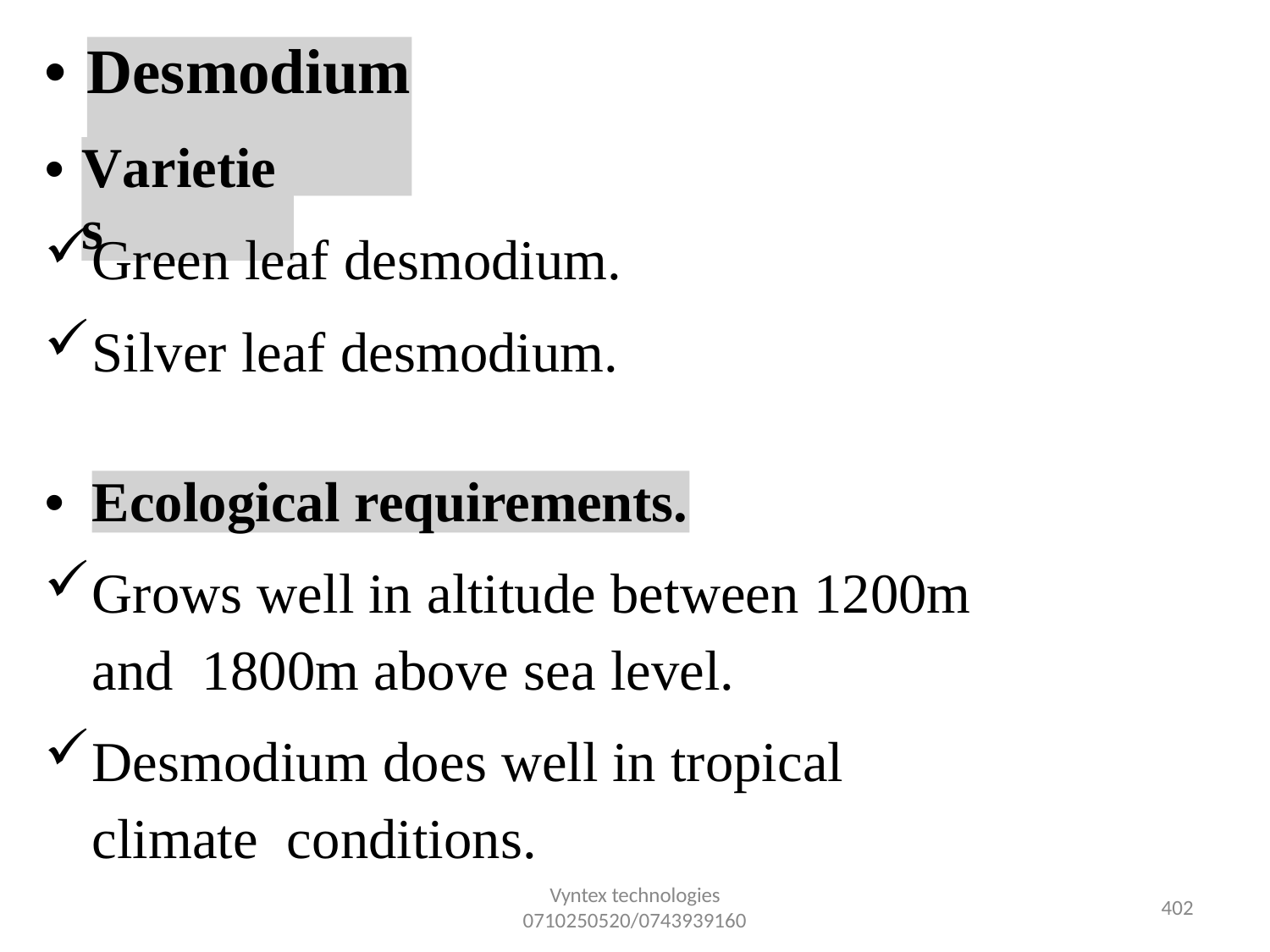

•
•
# Desmodium
Varieties
Green leaf desmodium.
Silver leaf desmodium.
•
Ecological requirements.
Grows well in altitude between 1200m and  1800m above sea level.
Desmodium does well in tropical climate  conditions.
Vyntex technologies
0710250520/0743939160
402